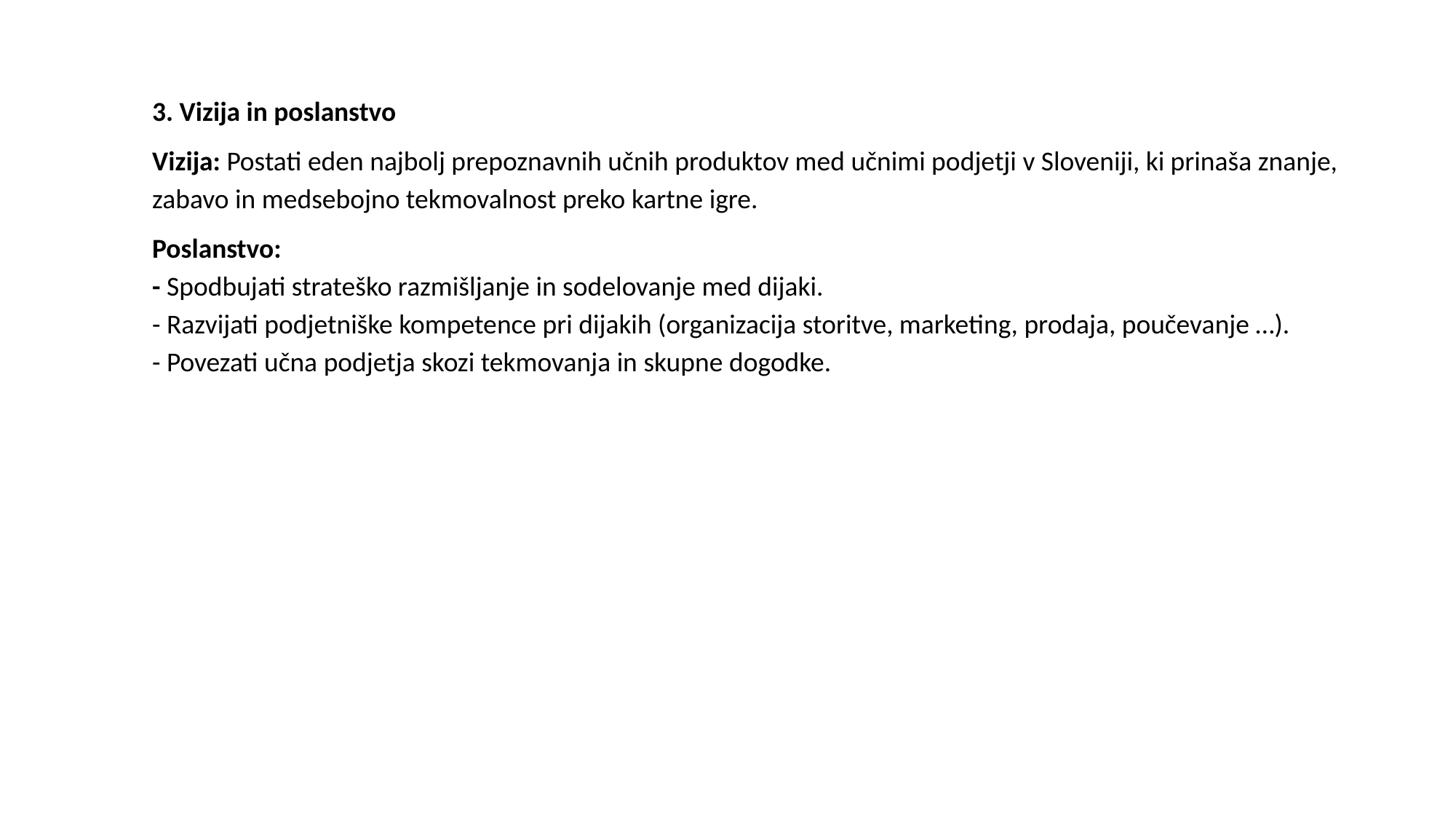

3. Vizija in poslanstvo
Vizija: Postati eden najbolj prepoznavnih učnih produktov med učnimi podjetji v Sloveniji, ki prinaša znanje, zabavo in medsebojno tekmovalnost preko kartne igre.
Poslanstvo:
- Spodbujati strateško razmišljanje in sodelovanje med dijaki.
- Razvijati podjetniške kompetence pri dijakih (organizacija storitve, marketing, prodaja, poučevanje …).
- Povezati učna podjetja skozi tekmovanja in skupne dogodke.